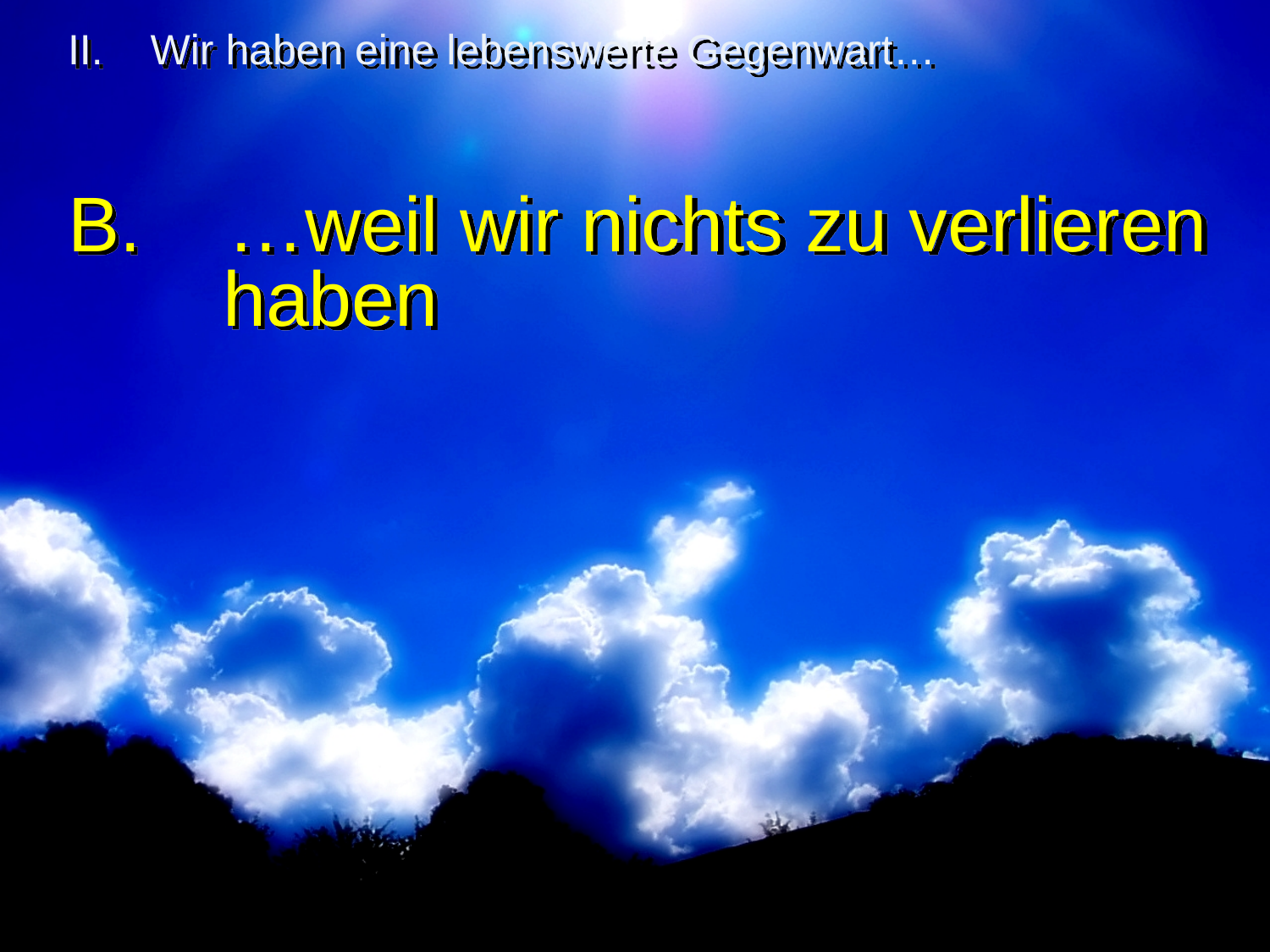

# II.    Wir haben eine lebenswerte Gegenwart…
B.    …weil wir nichts zu verlieren haben